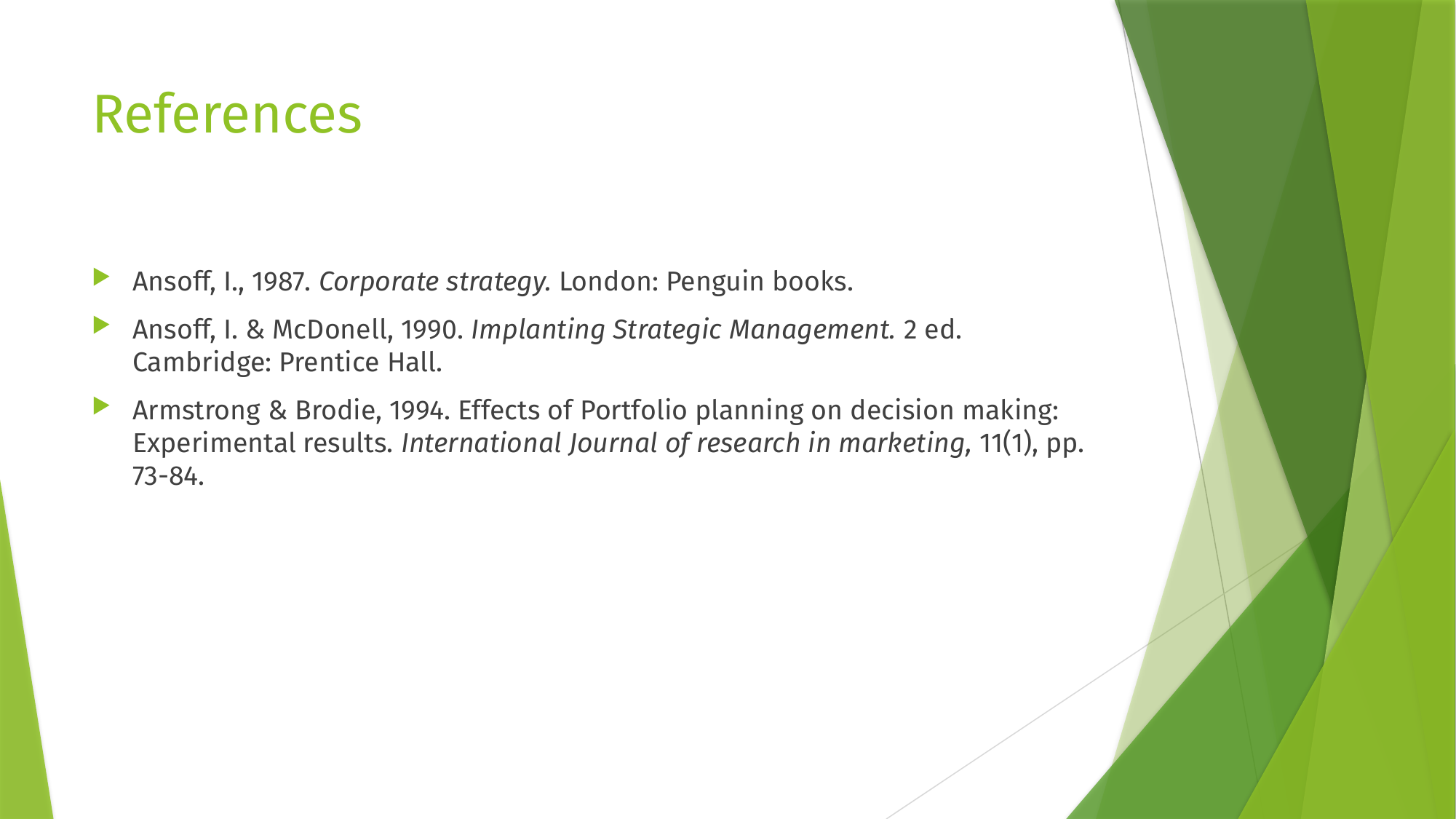

# References
Ansoff, I., 1987. Corporate strategy. London: Penguin books.
Ansoff, I. & McDonell, 1990. Implanting Strategic Management. 2 ed. Cambridge: Prentice Hall.
Armstrong & Brodie, 1994. Effects of Portfolio planning on decision making: Experimental results. International Journal of research in marketing, 11(1), pp. 73-84.